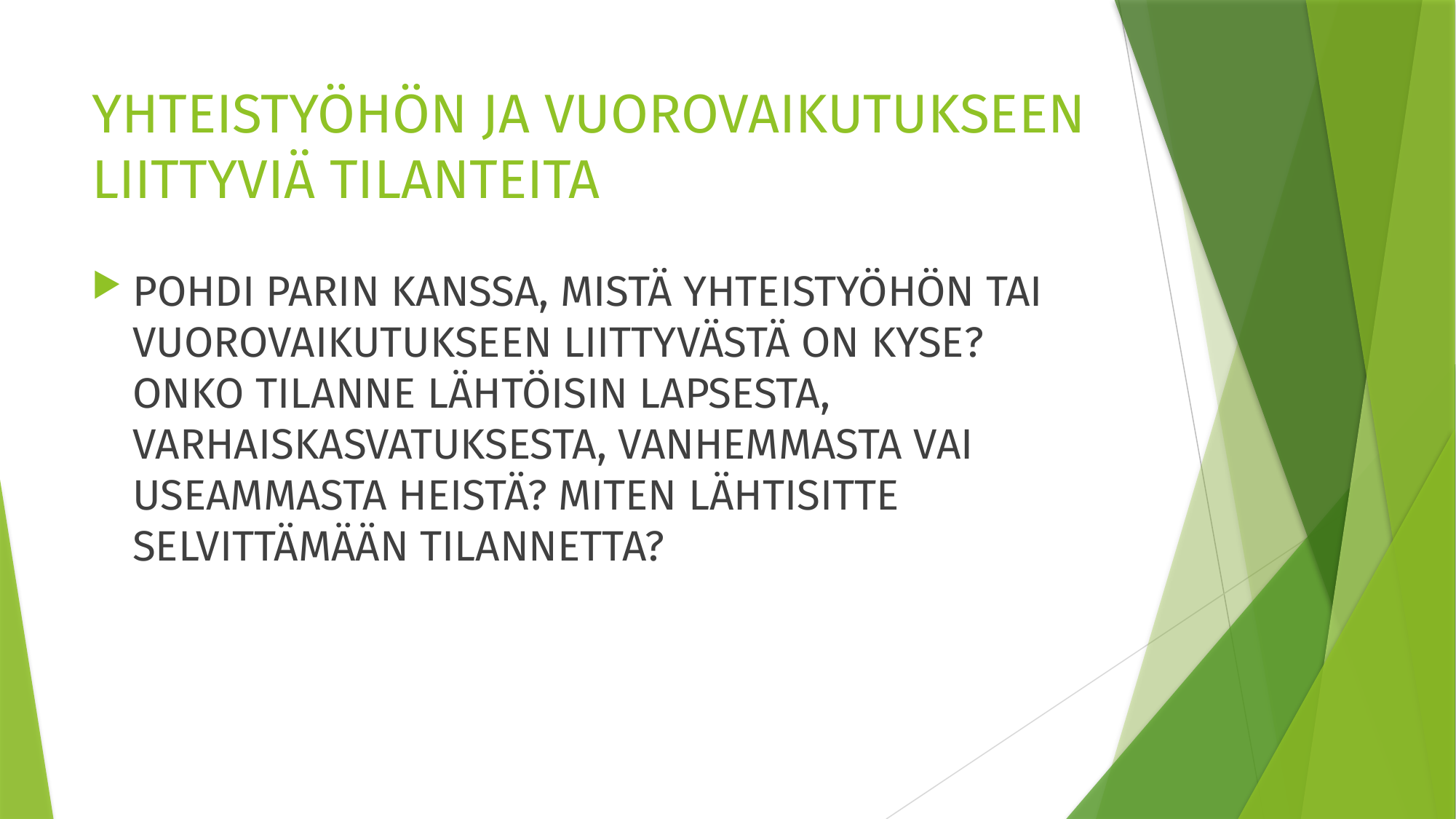

# YHTEISTYÖHÖN JA VUOROVAIKUTUKSEEN LIITTYVIÄ TILANTEITA
POHDI PARIN KANSSA, MISTÄ YHTEISTYÖHÖN TAI VUOROVAIKUTUKSEEN LIITTYVÄSTÄ ON KYSE? ONKO TILANNE LÄHTÖISIN LAPSESTA, VARHAISKASVATUKSESTA, VANHEMMASTA VAI USEAMMASTA HEISTÄ? MITEN LÄHTISITTE SELVITTÄMÄÄN TILANNETTA?